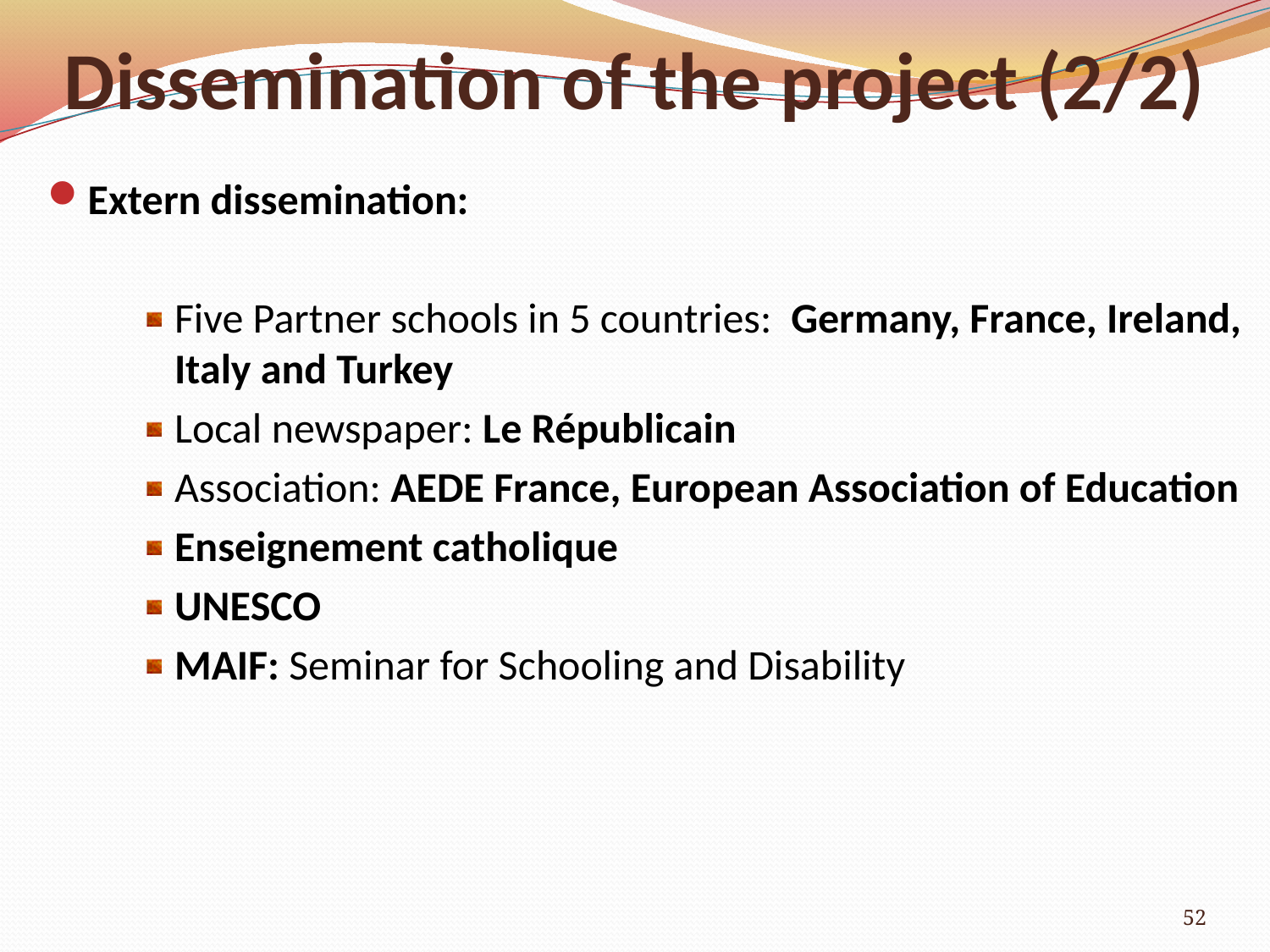

# Dissemination of the project (2/2)
Extern dissemination:

Five Partner schools in 5 countries:  Germany, France, Ireland, Italy and Turkey
Local newspaper: Le Républicain
Association: AEDE France, European Association of Education
Enseignement catholique
UNESCO
MAIF: Seminar for Schooling and Disability
52